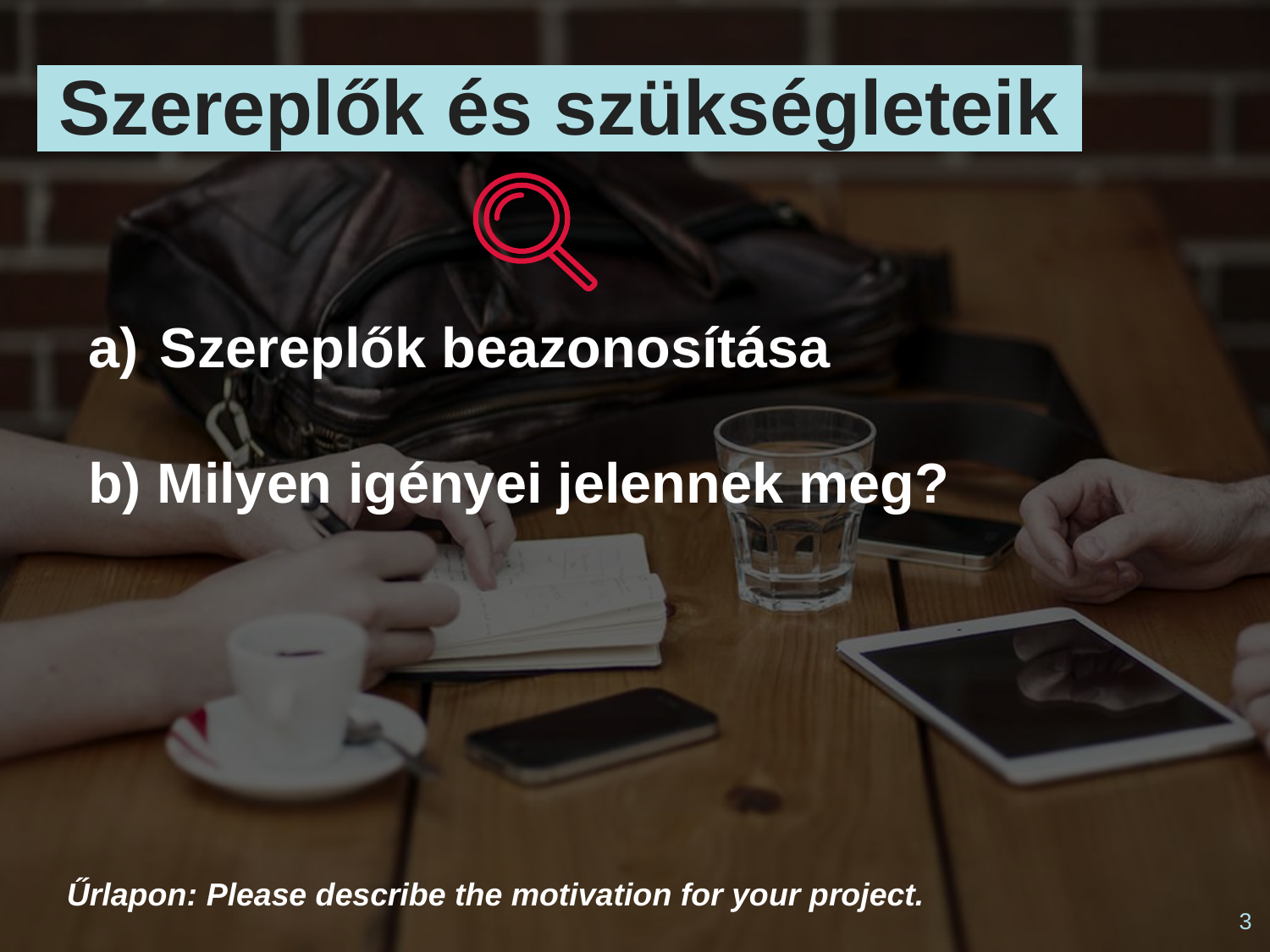

# Szereplők és szükségleteik

Szereplők beazonosítása

b) Milyen igényei jelennek meg?
 Űrlapon: Please describe the motivation for your project.
3